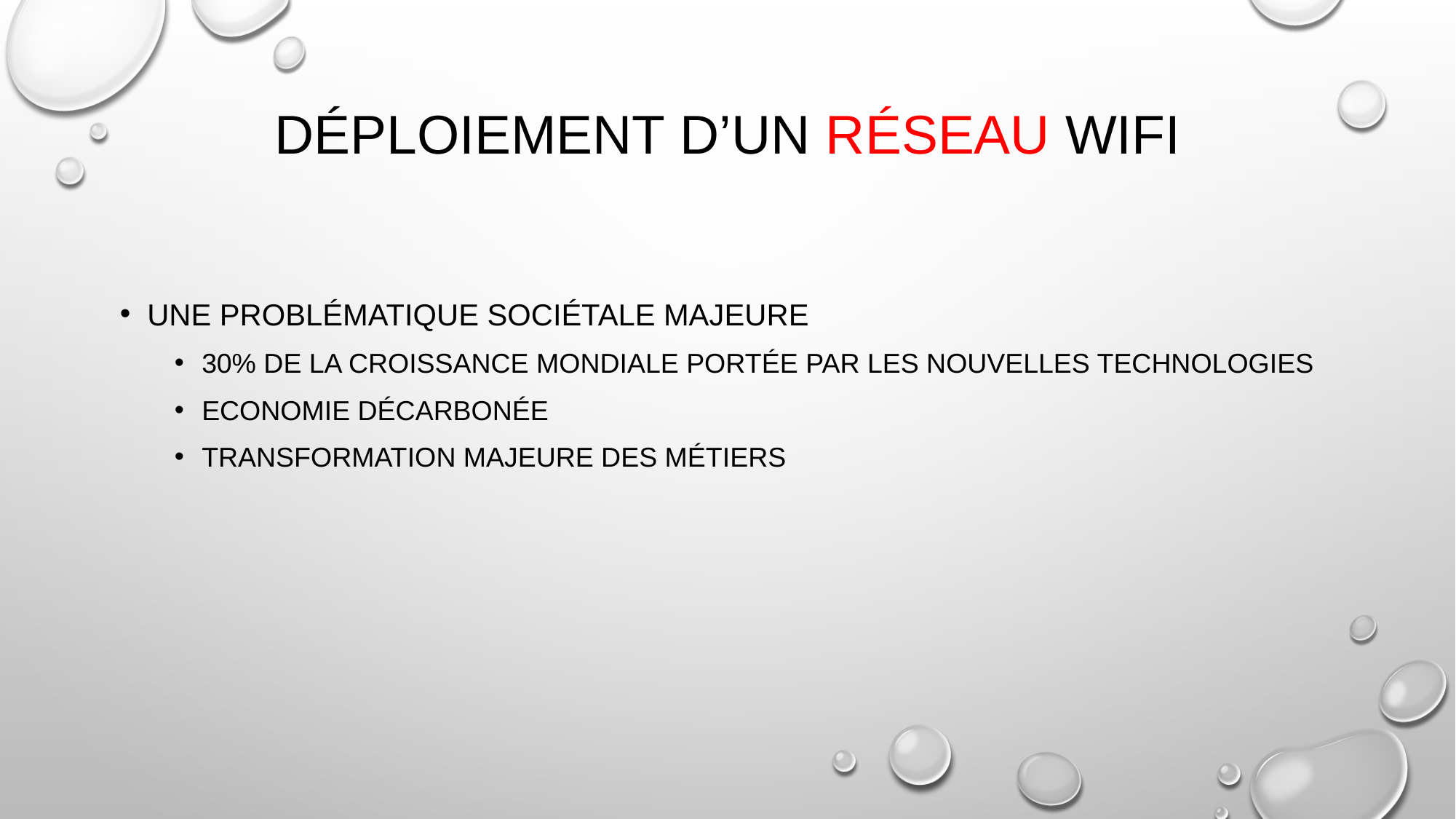

# Déploiement d’un réseau Wifi
Une problématique sociétale majeure
30% de la croissance mondiale portée par les nouvelles technologies
Economie décarbonée
Transformation majeure des métiers